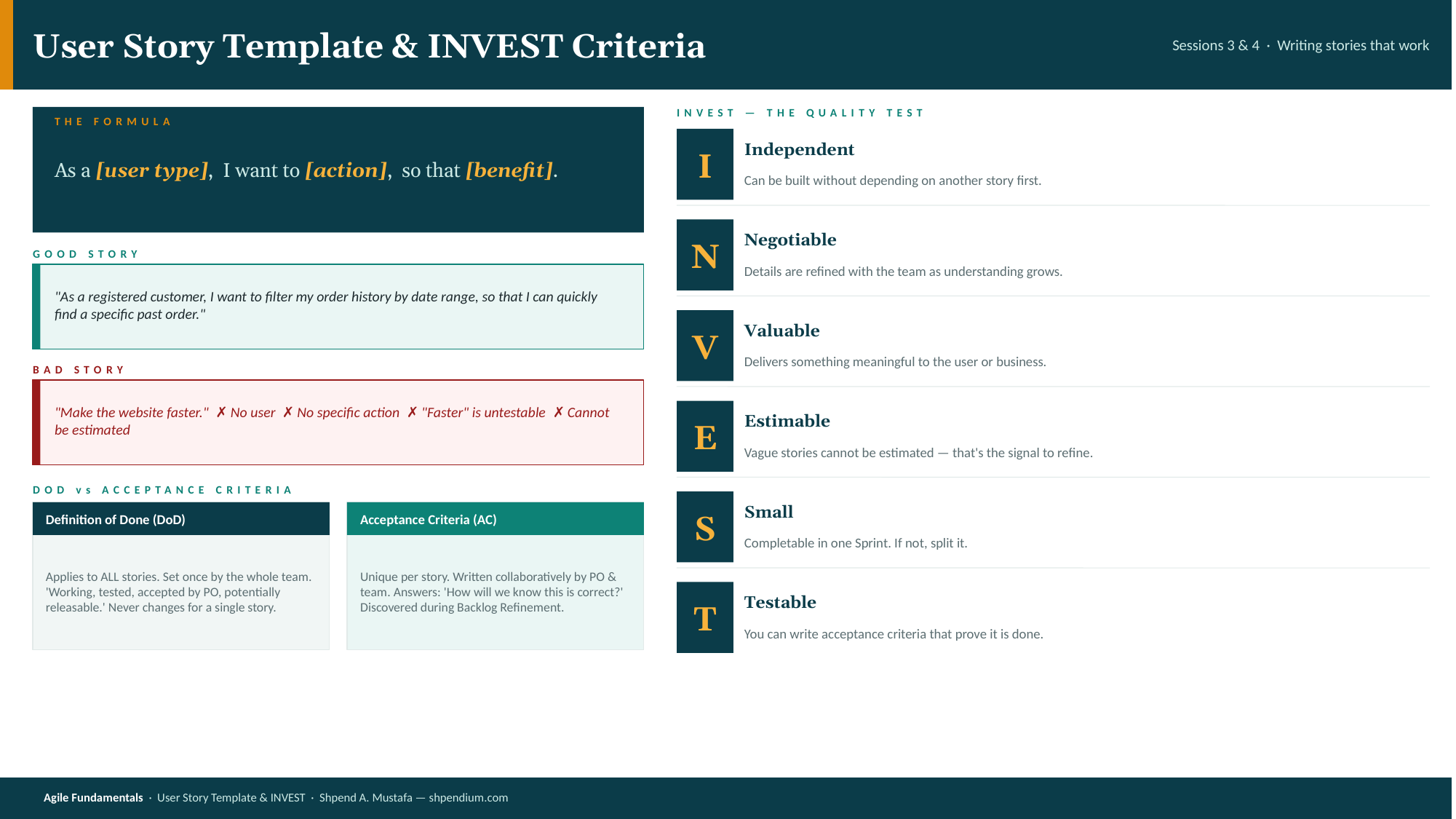

User Story Template & INVEST Criteria
Sessions 3 & 4  ·  Writing stories that work
INVEST — THE QUALITY TEST

THE FORMULA

I
Independent
As a [user type],  I want to [action],  so that [benefit].
Can be built without depending on another story first.

N
Negotiable
GOOD STORY
Details are refined with the team as understanding grows.

"As a registered customer, I want to filter my order history by date range, so that I can quickly find a specific past order."

V
Valuable
Delivers something meaningful to the user or business.
BAD STORY

"Make the website faster."  ✗ No user  ✗ No specific action  ✗ "Faster" is untestable  ✗ Cannot be estimated

E
Estimable
Vague stories cannot be estimated — that's the signal to refine.

DOD vs ACCEPTANCE CRITERIA

S
Small

Definition of Done (DoD)

Acceptance Criteria (AC)
Completable in one Sprint. If not, split it.
Applies to ALL stories. Set once by the whole team. 'Working, tested, accepted by PO, potentially releasable.' Never changes for a single story.
Unique per story. Written collaboratively by PO & team. Answers: 'How will we know this is correct?' Discovered during Backlog Refinement.

T
Testable
You can write acceptance criteria that prove it is done.

Agile Fundamentals  ·  User Story Template & INVEST  ·  Shpend A. Mustafa — shpendium.com